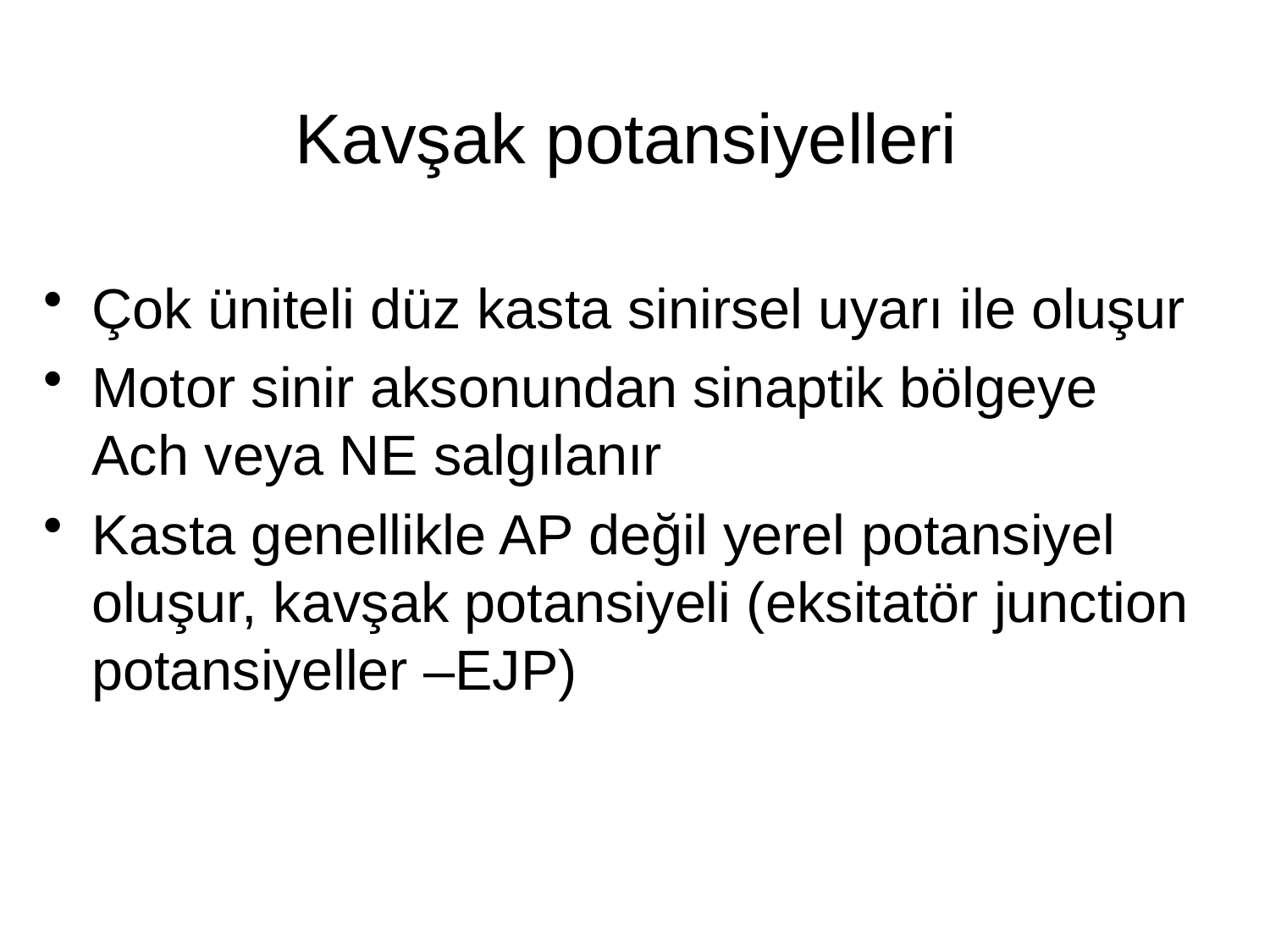

# Kavşak potansiyelleri
Çok üniteli düz kasta sinirsel uyarı ile oluşur
Motor sinir aksonundan sinaptik bölgeye  Ach veya NE salgılanır
Kasta genellikle AP değil yerel potansiyel oluşur, kavşak potansiyeli (eksitatör junction potansiyeller –EJP)